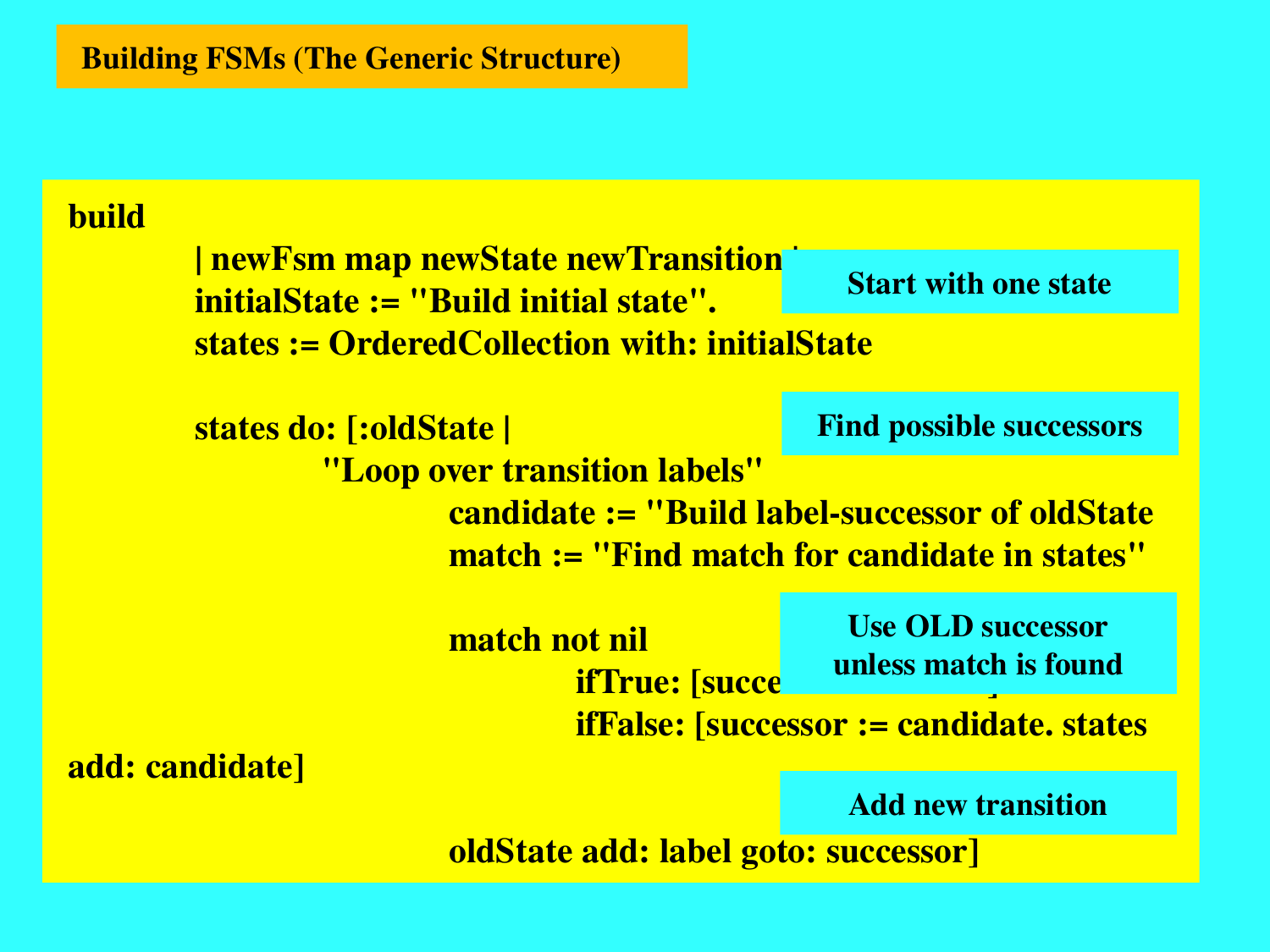

Building FSMs (The Generic Structure)
build
	| newFsm map newState newTransition |
	initialState := "Build initial state".
	states := OrderedCollection with: initialState

	states do: [:oldState |
		"Loop over transition labels"
			candidate := "Build label-successor of oldState
			match := "Find match for candidate in states"

			match not nil
				ifTrue: [successor := match]
				ifFalse: [successor := candidate. states add: candidate]

			oldState add: label goto: successor]
Start with one state
Find possible successors
Use OLD successor unless match is found
Add new transition